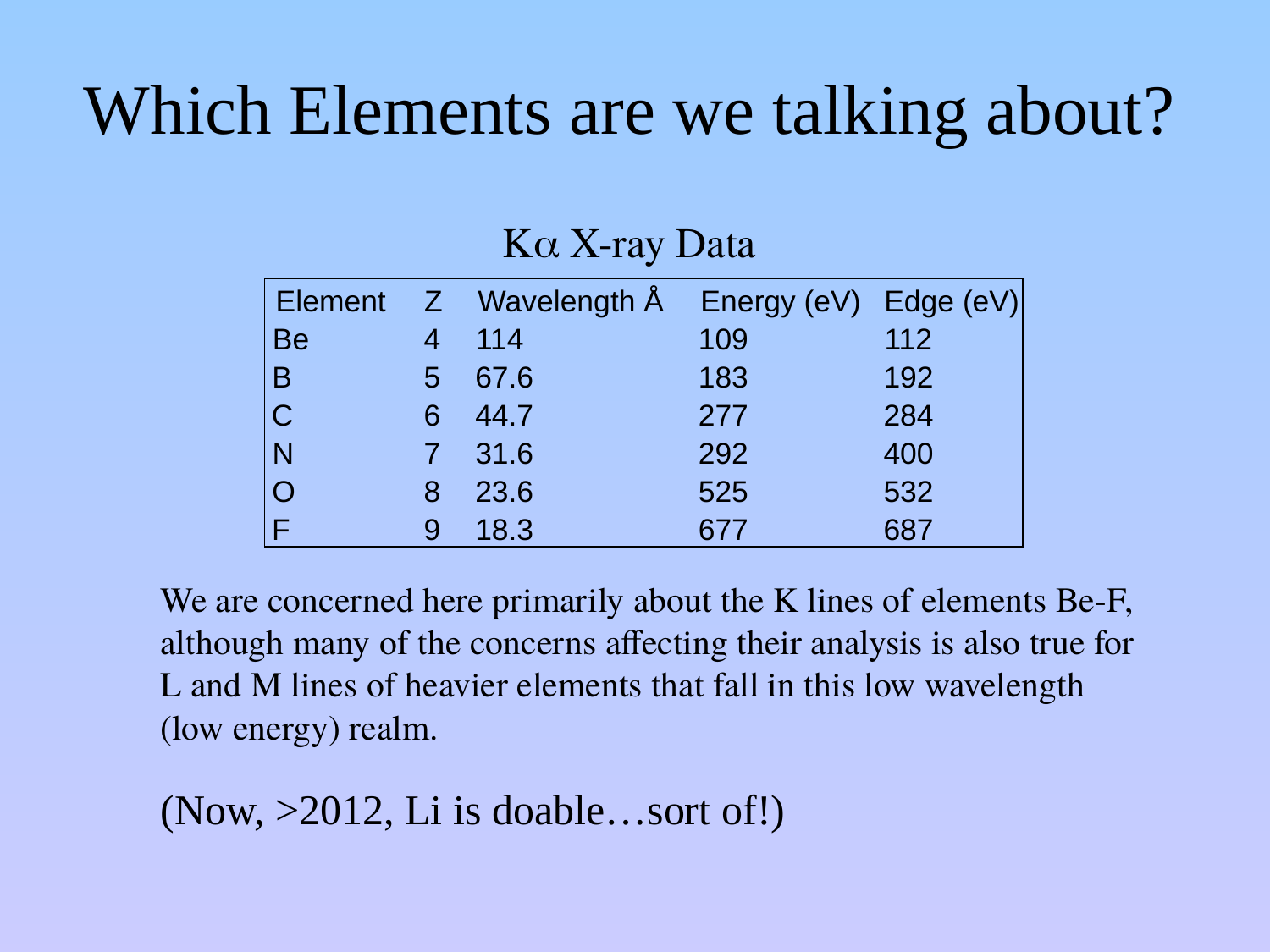

Which Elements are we talking about?
Kα X-ray Data

Element
Z
Wavelength Å
Energy (eV)
Edge (eV)
Be
4
114
109
112
B
5
67.6
183
192
C
6
44.7
277
284
N
7
31.6
292
400
O
8
23.6
525
532
F
9
18.3
677
687
We are concerned here primarily about the K lines of elements Be-F, although many of the concerns affecting their analysis is also true for L and M lines of heavier elements that fall in this low wavelength (low energy) realm.
(Now, >2012, Li is doable…sort of!)